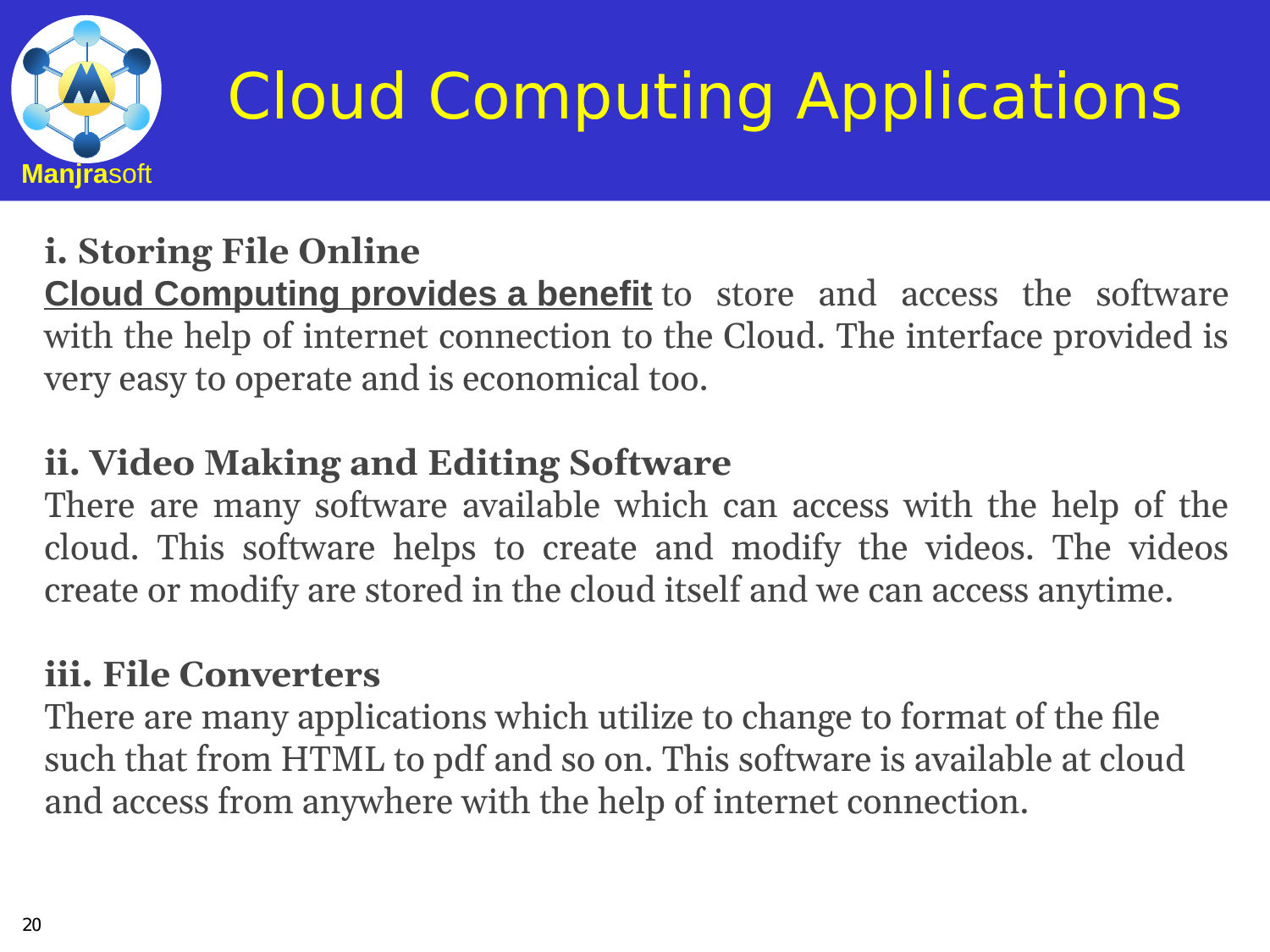

# Cloud Computing Applications
i. Storing File Online
Cloud Computing provides a benefit to store and access the software with the help of internet connection to the Cloud. The interface provided is very easy to operate and is economical too.

ii. Video Making and Editing Software
There are many software available which can access with the help of the cloud. This software helps to create and modify the videos. The videos create or modify are stored in the cloud itself and we can access anytime.

iii. File Converters
There are many applications which utilize to change to format of the file such that from HTML to pdf and so on. This software is available at cloud and access from anywhere with the help of internet connection.